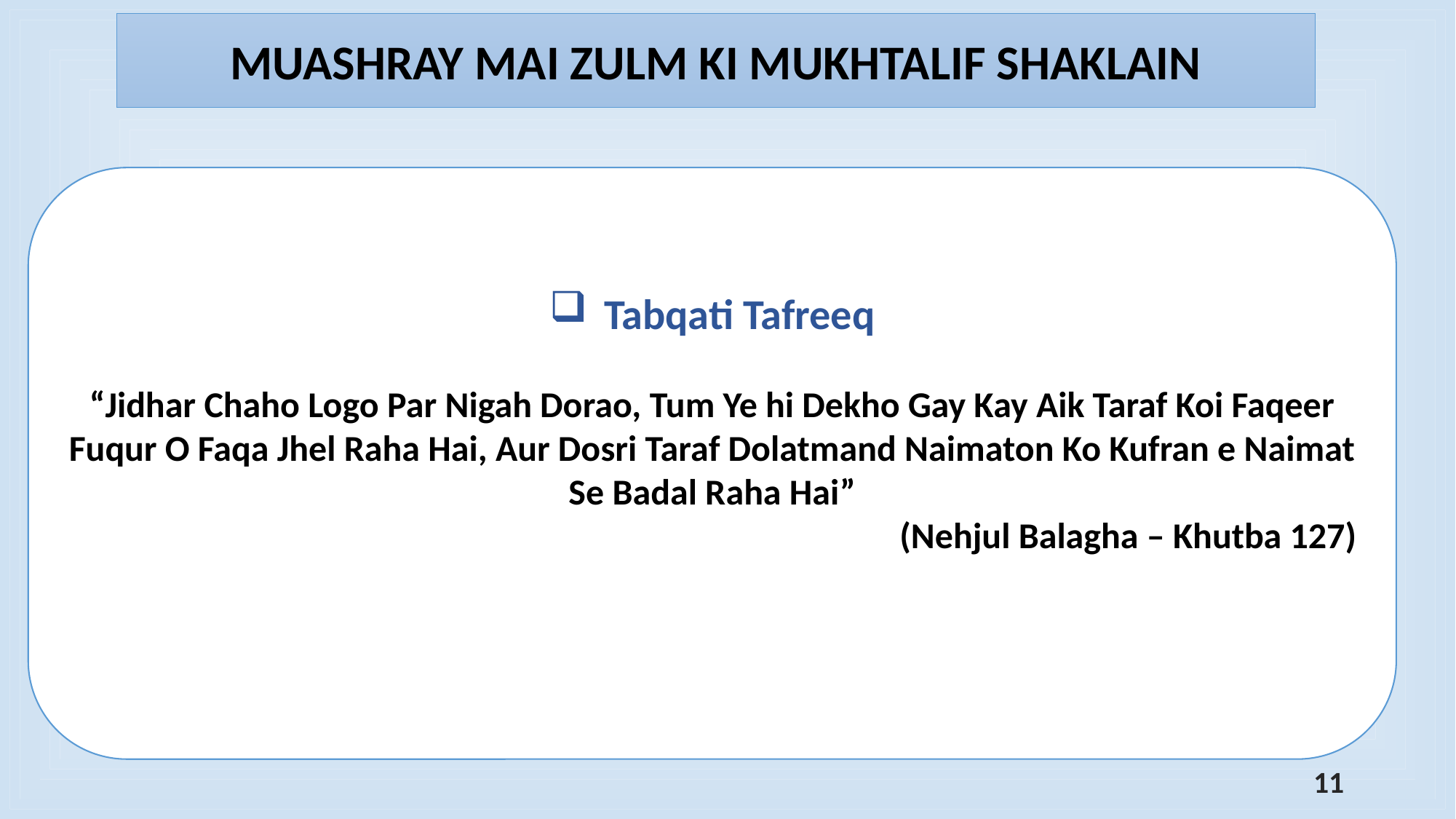

MUASHRAY MAI ZULM KI MUKHTALIF SHAKLAIN
Tabqati Tafreeq

“Jidhar Chaho Logo Par Nigah Dorao, Tum Ye hi Dekho Gay Kay Aik Taraf Koi Faqeer Fuqur O Faqa Jhel Raha Hai, Aur Dosri Taraf Dolatmand Naimaton Ko Kufran e Naimat Se Badal Raha Hai”
(Nehjul Balagha – Khutba 127)

11